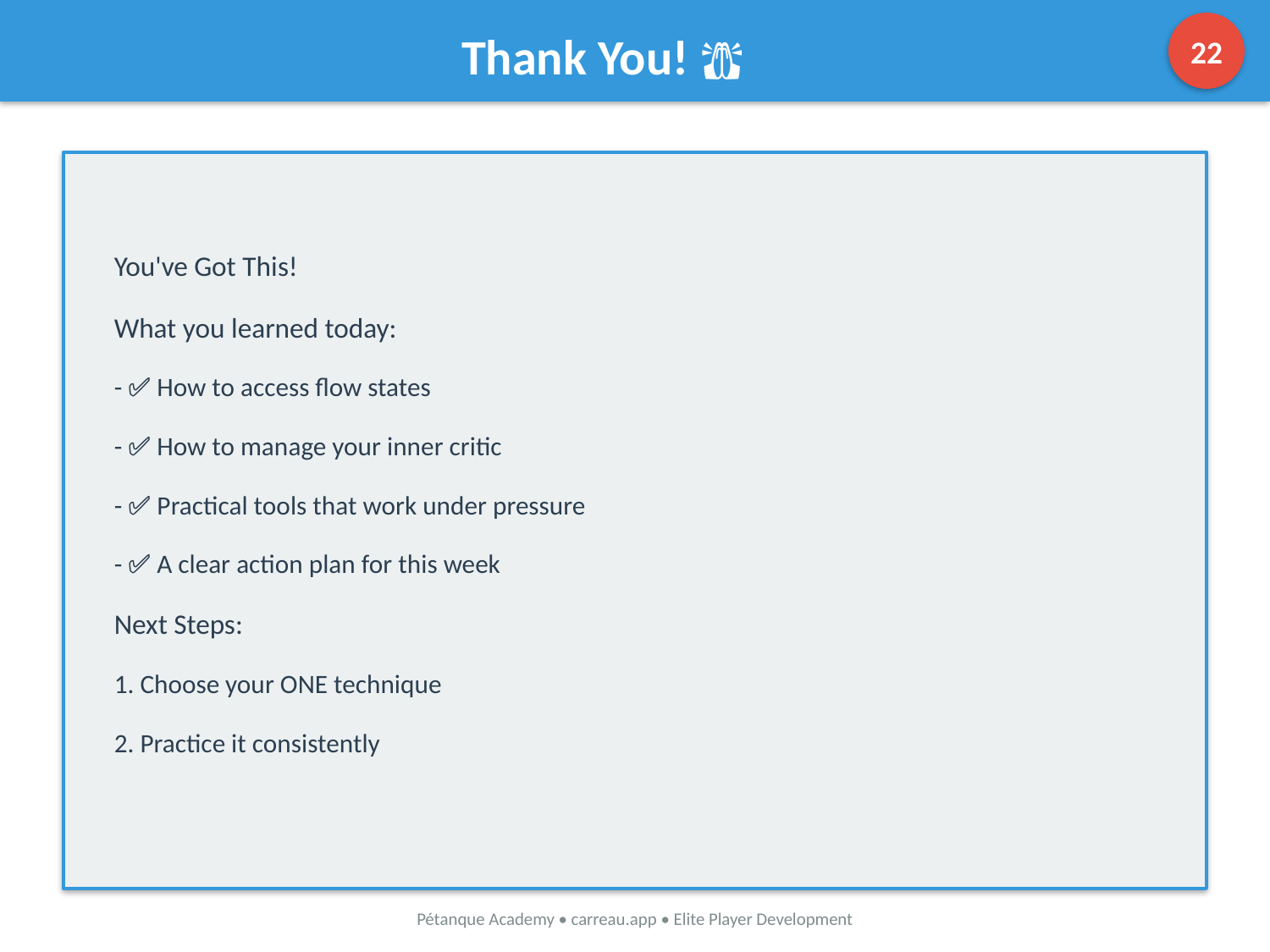

22
Thank You! 🙏

You've Got This!
What you learned today:
- ✅ How to access flow states
- ✅ How to manage your inner critic
- ✅ Practical tools that work under pressure
- ✅ A clear action plan for this week
Next Steps:
1. Choose your ONE technique
2. Practice it consistently
Pétanque Academy • carreau.app • Elite Player Development